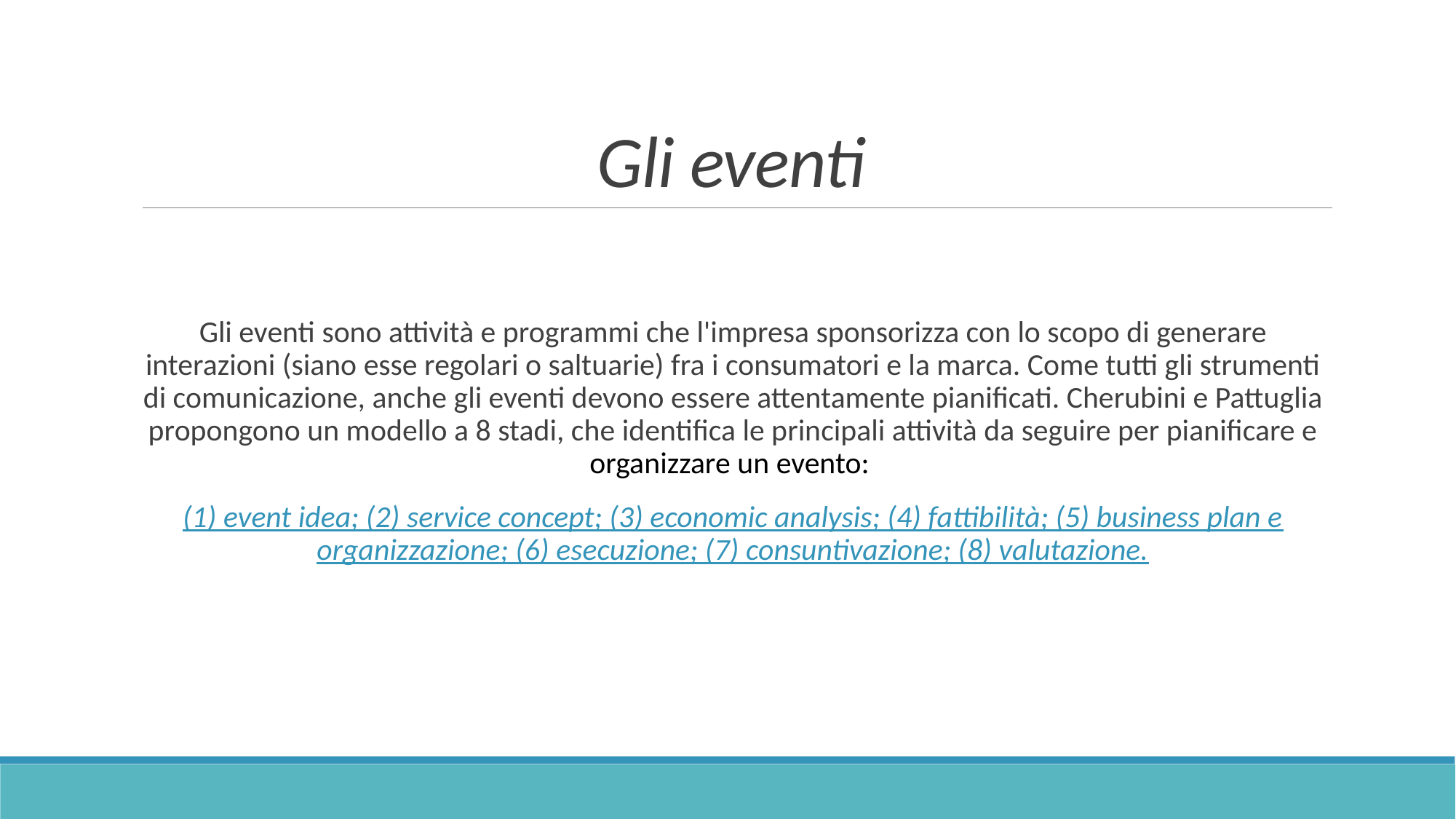

# Gli eventi
Gli eventi sono attività e programmi che l'impresa sponsorizza con lo scopo di generare interazioni (siano esse regolari o saltuarie) fra i consumatori e la marca. Come tutti gli strumenti di comunicazione, anche gli eventi devono essere attentamente pianificati. Cherubini e Pattuglia propongono un modello a 8 stadi, che identifica le principali attività da seguire per pianificare e organizzare un evento:
(1) event idea; (2) service concept; (3) economic analysis; (4) fattibilità; (5) business plan e organizzazione; (6) esecuzione; (7) consuntivazione; (8) valutazione.